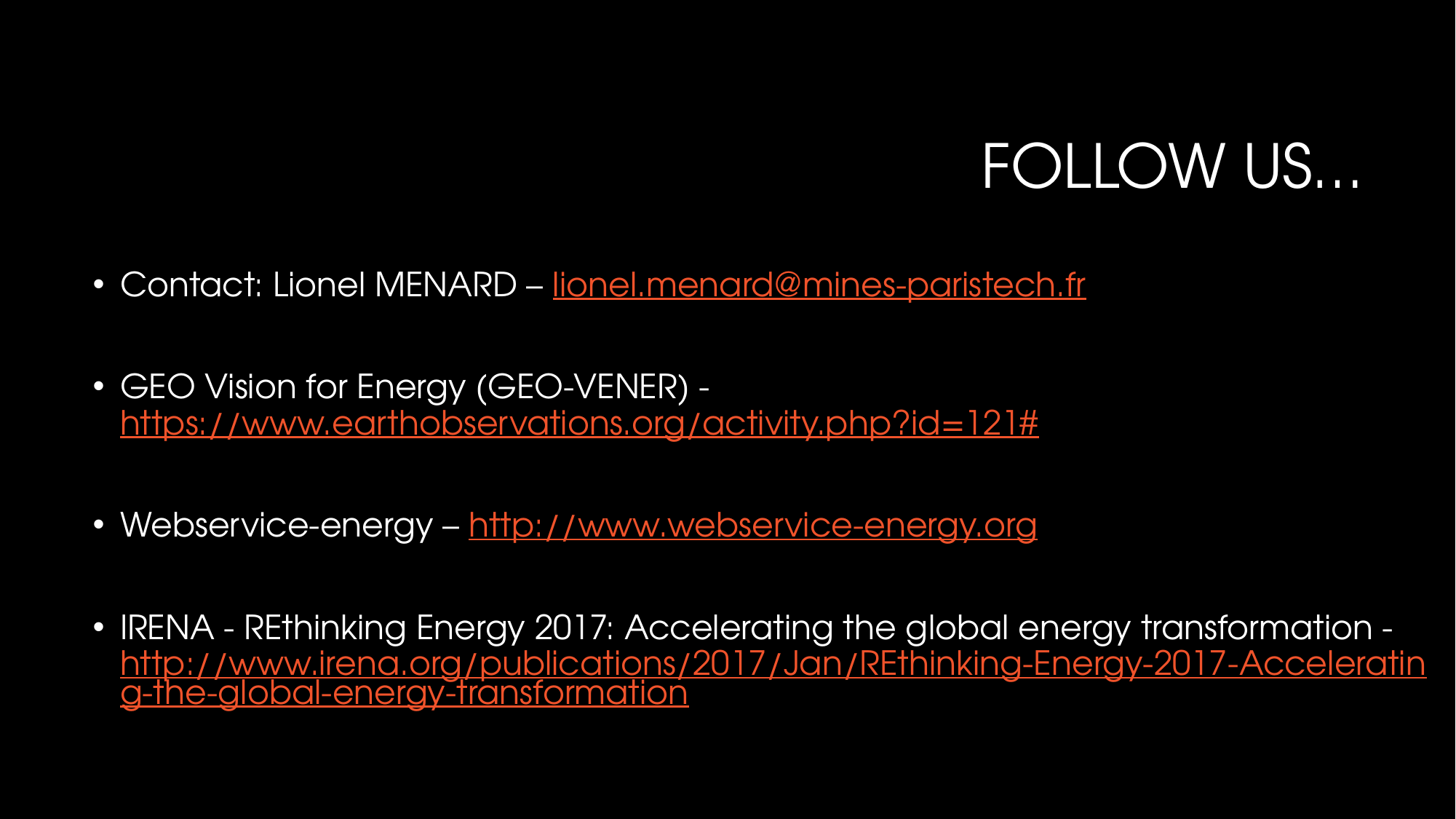

# Follow us…
Contact: Lionel MENARD – lionel.menard@mines-paristech.fr

GEO Vision for Energy (GEO-VENER) - https://www.earthobservations.org/activity.php?id=121#

Webservice-energy – http://www.webservice-energy.org

IRENA - REthinking Energy 2017: Accelerating the global energy transformation - http://www.irena.org/publications/2017/Jan/REthinking-Energy-2017-Accelerating-the-global-energy-transformation